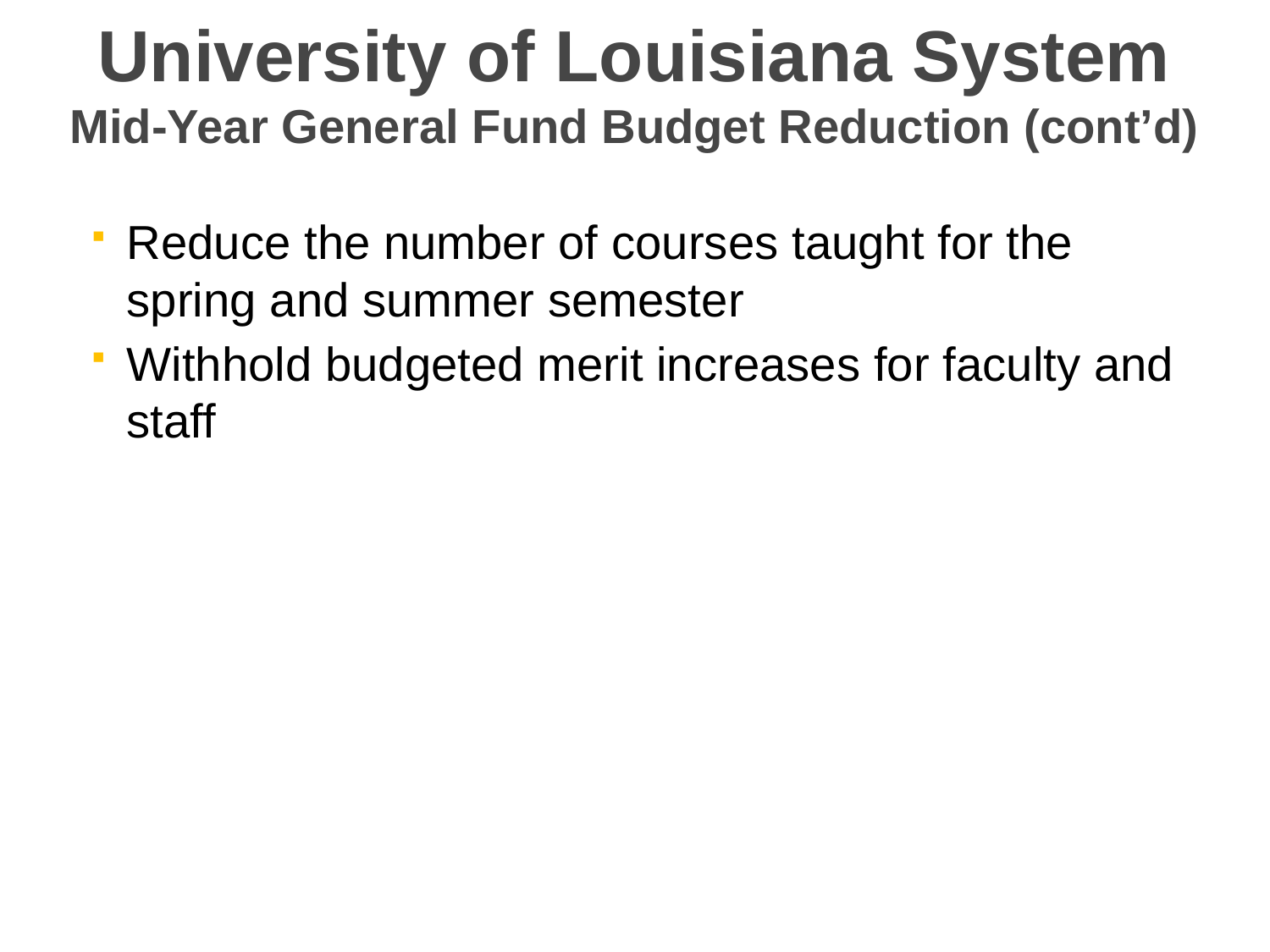

# University of Louisiana System Mid-Year General Fund Budget Reduction (cont’d)
Reduce the number of courses taught for the spring and summer semester
Withhold budgeted merit increases for faculty and staff